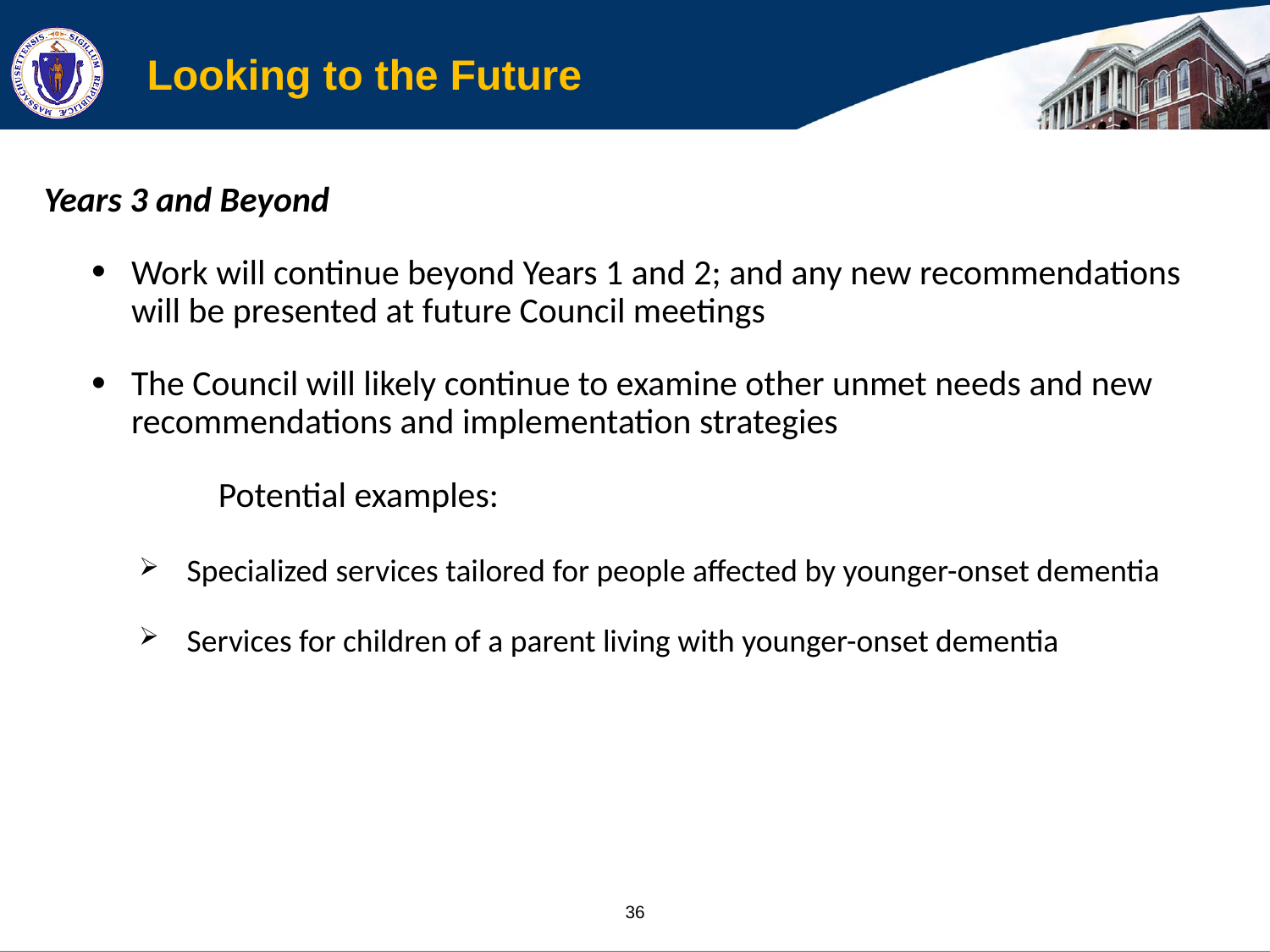

# Looking to the Future
Years 3 and Beyond
Work will continue beyond Years 1 and 2; and any new recommendations will be presented at future Council meetings
The Council will likely continue to examine other unmet needs and new recommendations and implementation strategies
	Potential examples:
Specialized services tailored for people affected by younger-onset dementia
Services for children of a parent living with younger-onset dementia